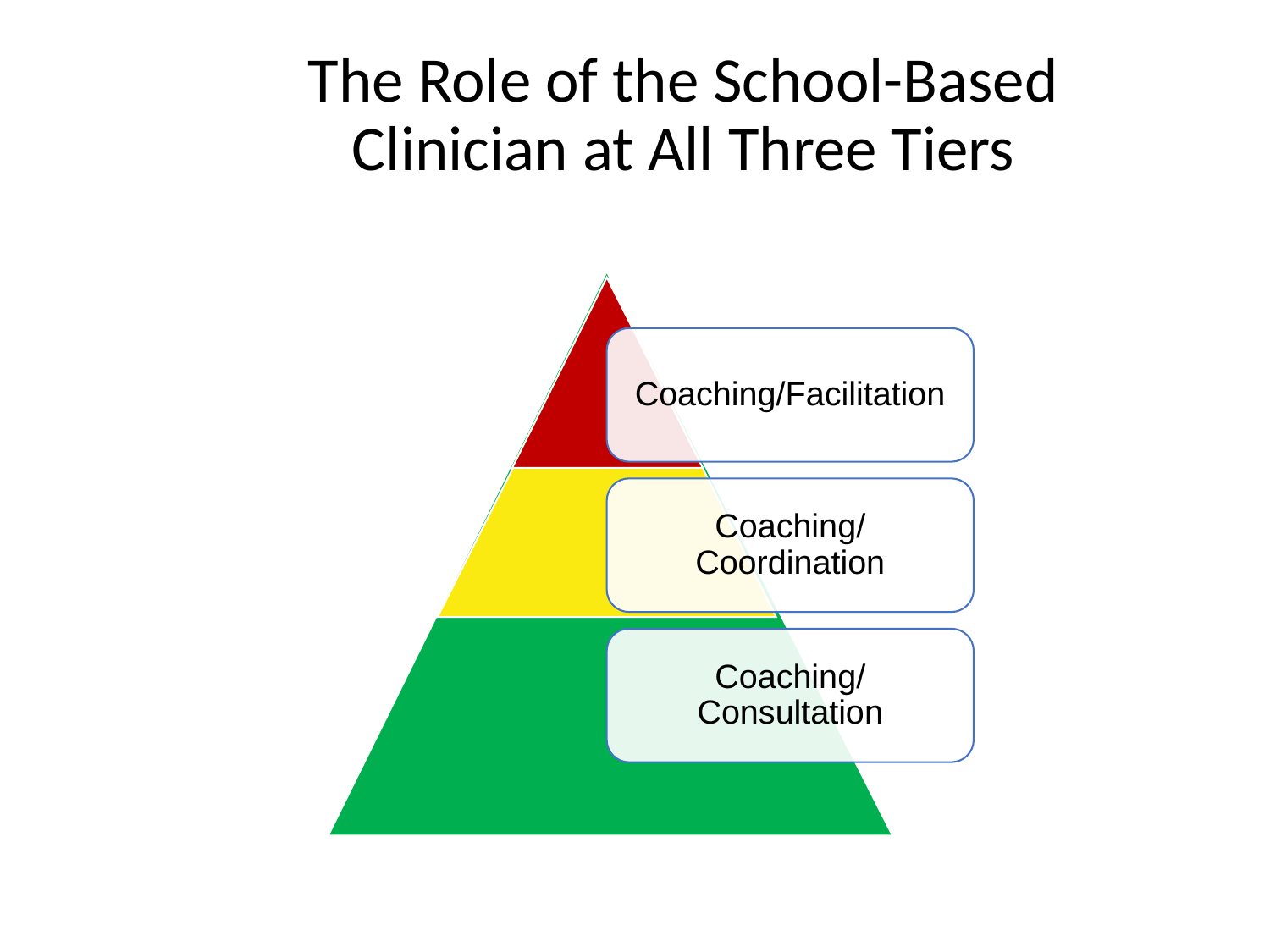

# The Role of the School-Based Clinician at All Three Tiers

Coaching/Facilitation
Coaching/Coordination
Coaching/Consultation